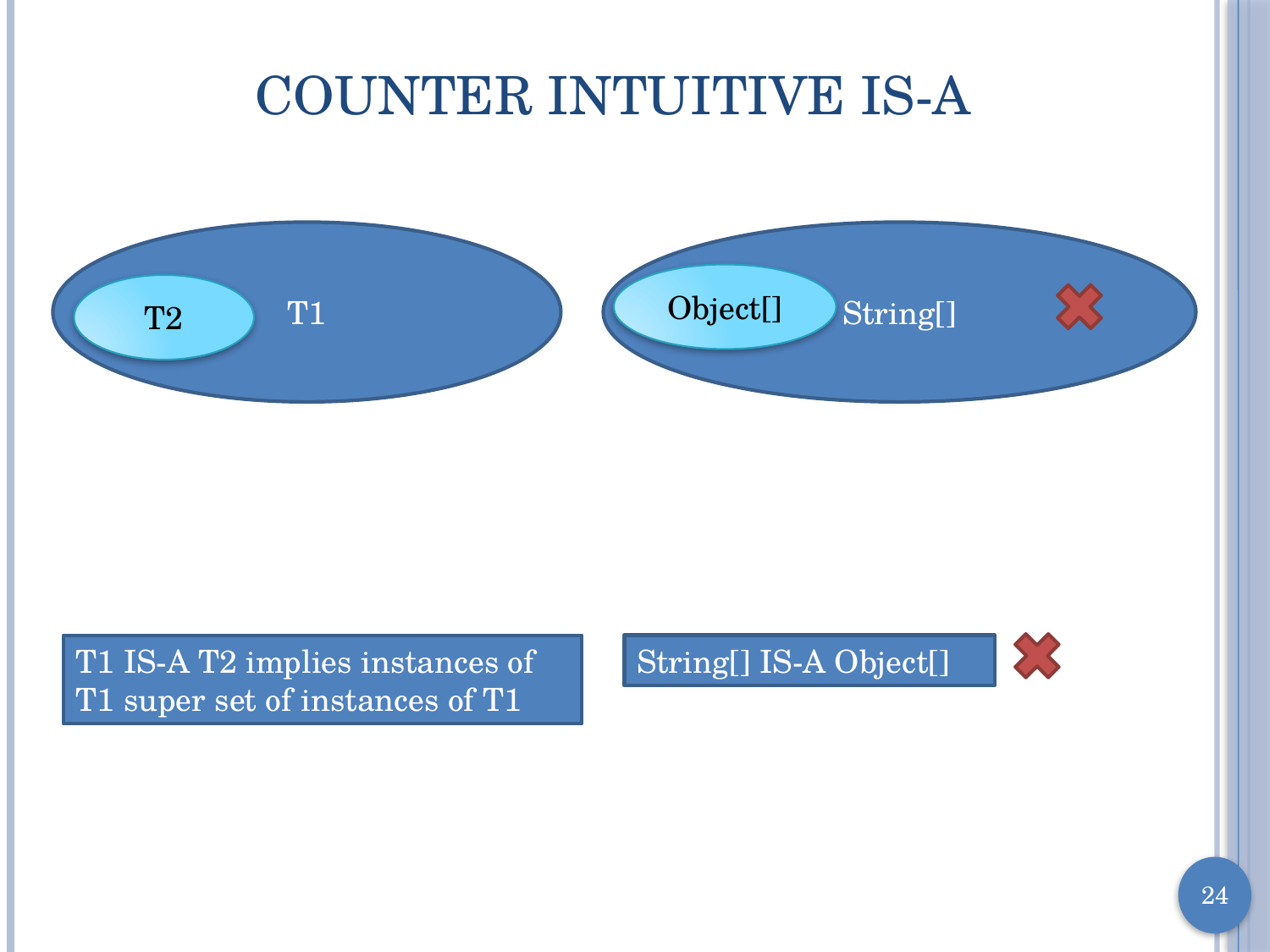

# Counter Intuitive IS-A
T1
String[]
Object[]
T2

T1 IS-A T2 implies instances of T1 super set of instances of T1
String[] IS-A Object[]